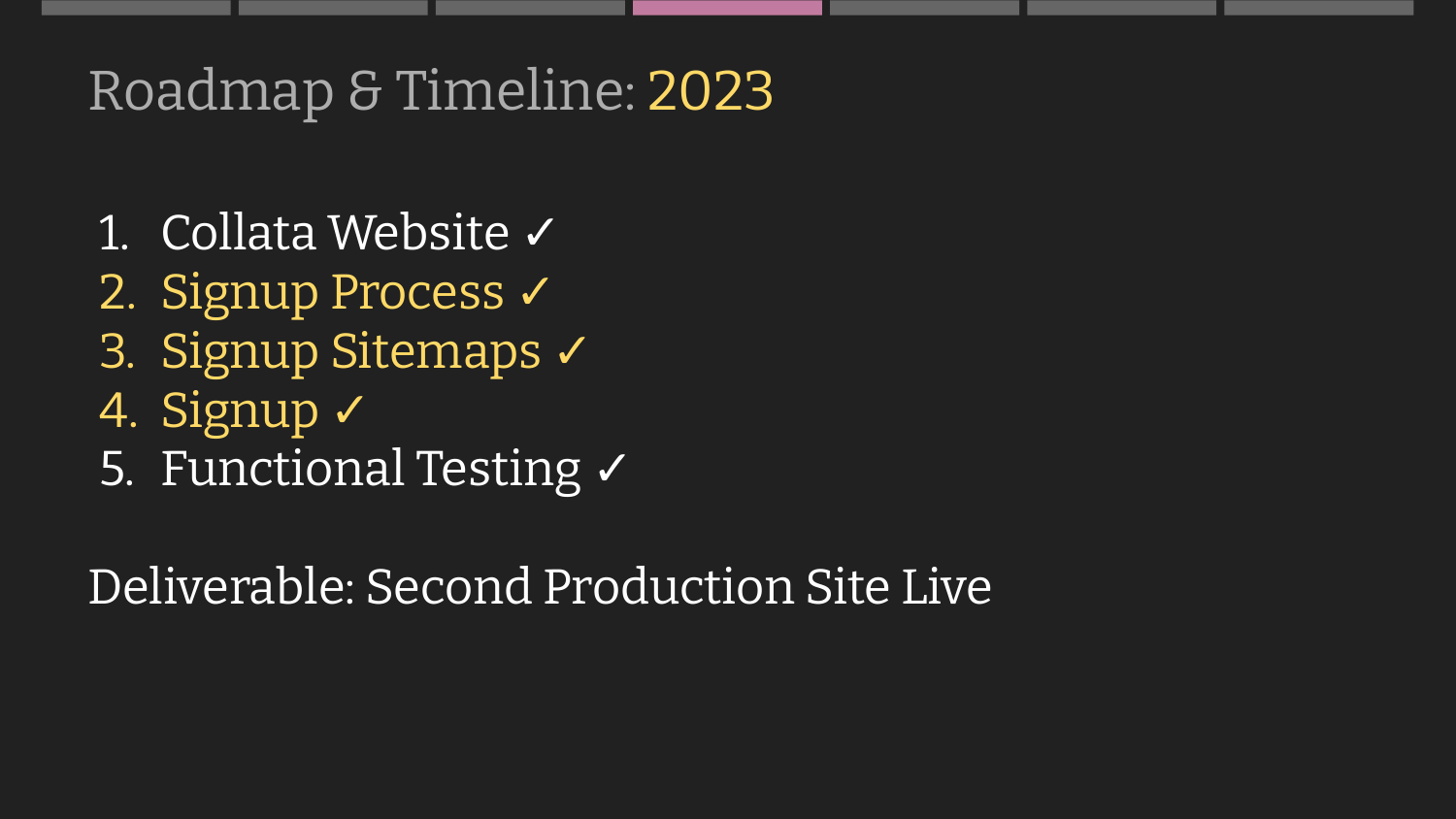

# Roadmap & Timeline: 2023
Collata Website ✓
Signup Process ✓
Signup Sitemaps ✓
Signup ✓
Functional Testing ✓

Deliverable: Second Production Site Live